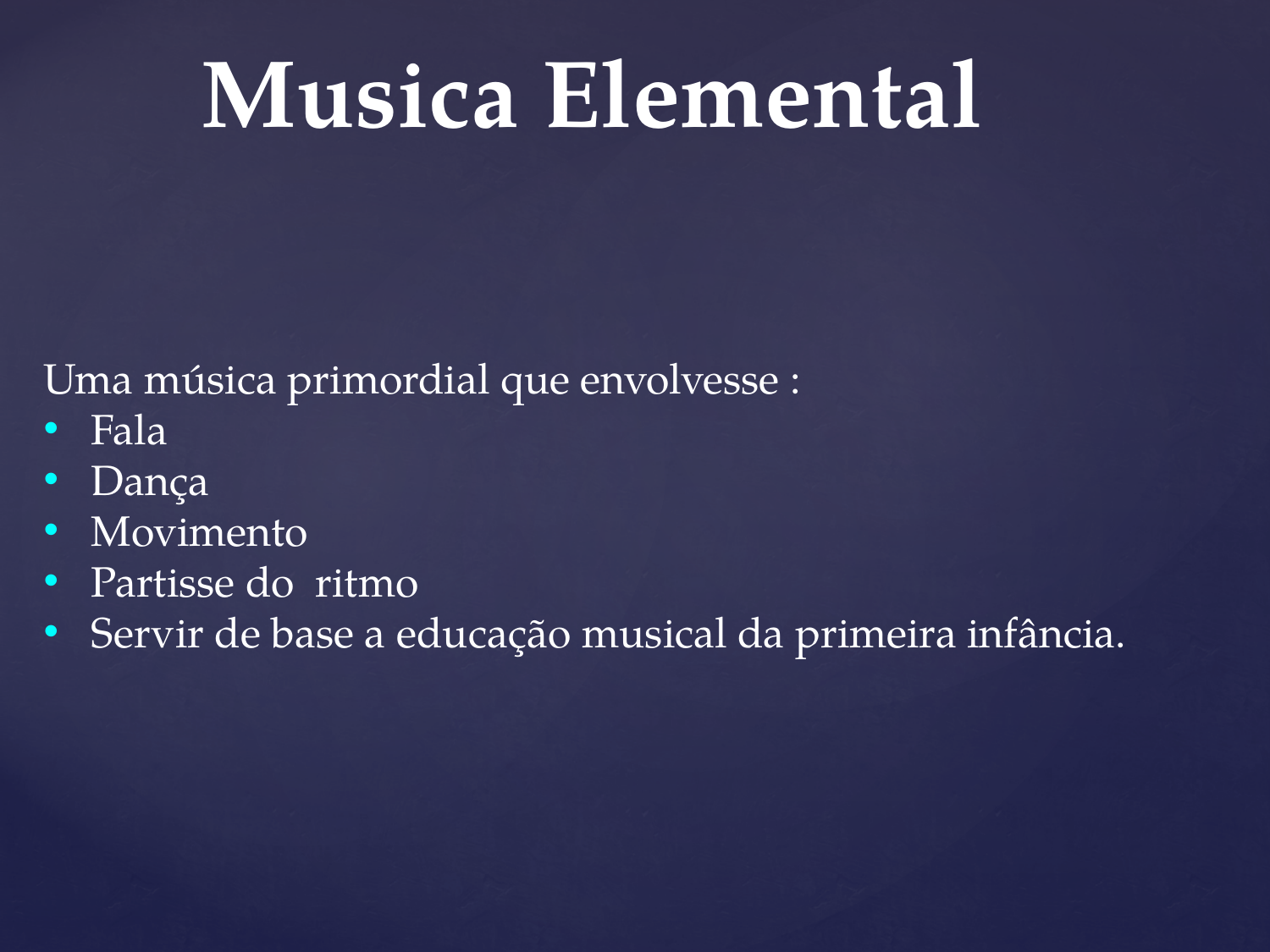

Musica Elemental
Uma música primordial que envolvesse :
Fala
Dança
Movimento
Partisse do  ritmo
Servir de base a educação musical da primeira infância.